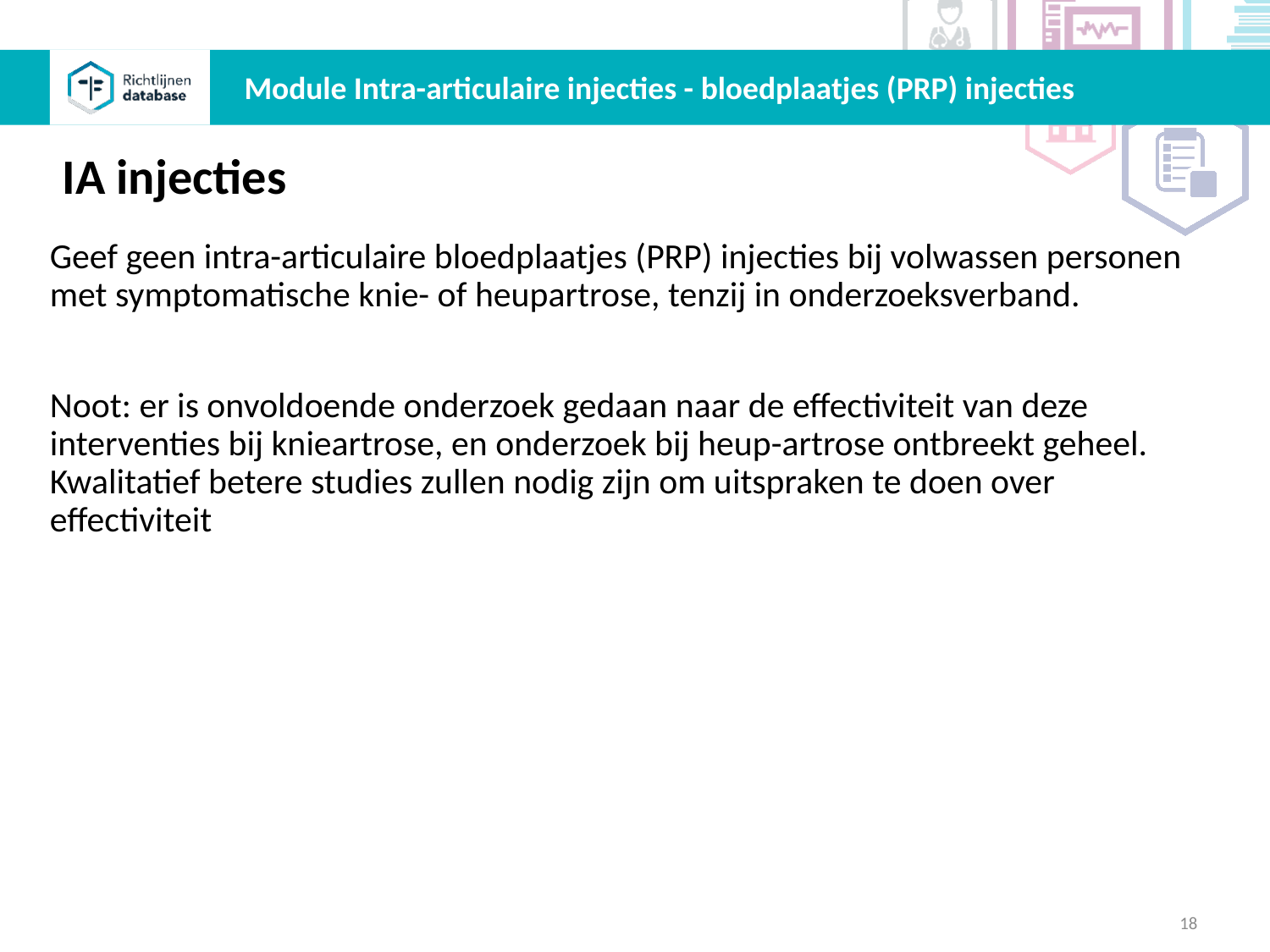

Module Intra-articulaire injecties - bloedplaatjes (PRP) injecties
IA injecties
Geef geen intra-articulaire bloedplaatjes (PRP) injecties bij volwassen personen met symptomatische knie- of heupartrose, tenzij in onderzoeksverband.

Noot: er is onvoldoende onderzoek gedaan naar de effectiviteit van deze interventies bij knieartrose, en onderzoek bij heup-artrose ontbreekt geheel. Kwalitatief betere studies zullen nodig zijn om uitspraken te doen over effectiviteit
18